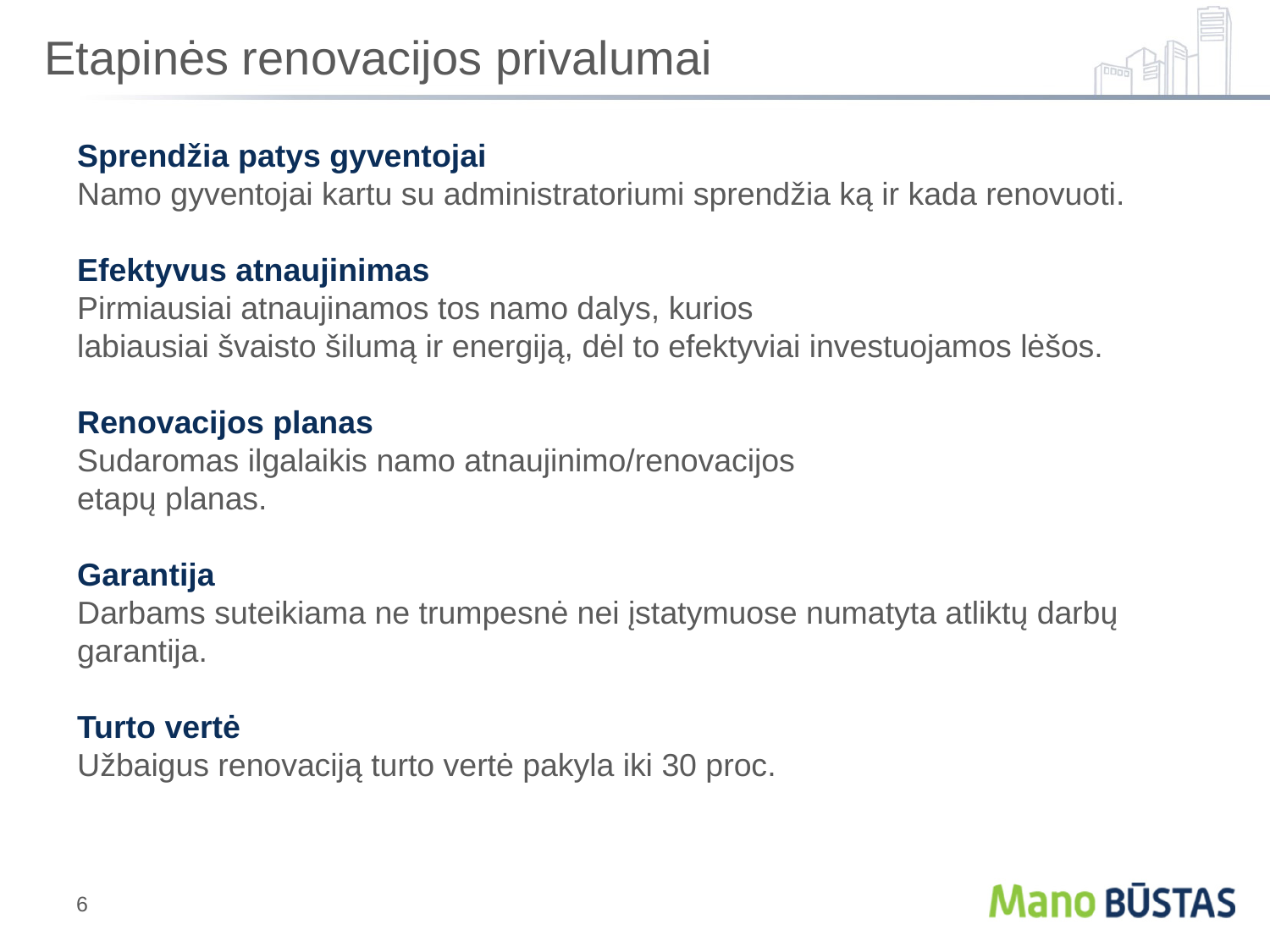

# Etapinės renovacijos privalumai

Sprendžia patys gyventojai
Namo gyventojai kartu su administratoriumi sprendžia ką ir kada renovuoti.

Efektyvus atnaujinimas
Pirmiausiai atnaujinamos tos namo dalys, kurios
labiausiai švaisto šilumą ir energiją, dėl to efektyviai investuojamos lėšos.

Renovacijos planas
Sudaromas ilgalaikis namo atnaujinimo/renovacijos
etapų planas.

Garantija
Darbams suteikiama ne trumpesnė nei įstatymuose numatyta atliktų darbų garantija.
Turto vertė
Užbaigus renovaciją turto vertė pakyla iki 30 proc.
6